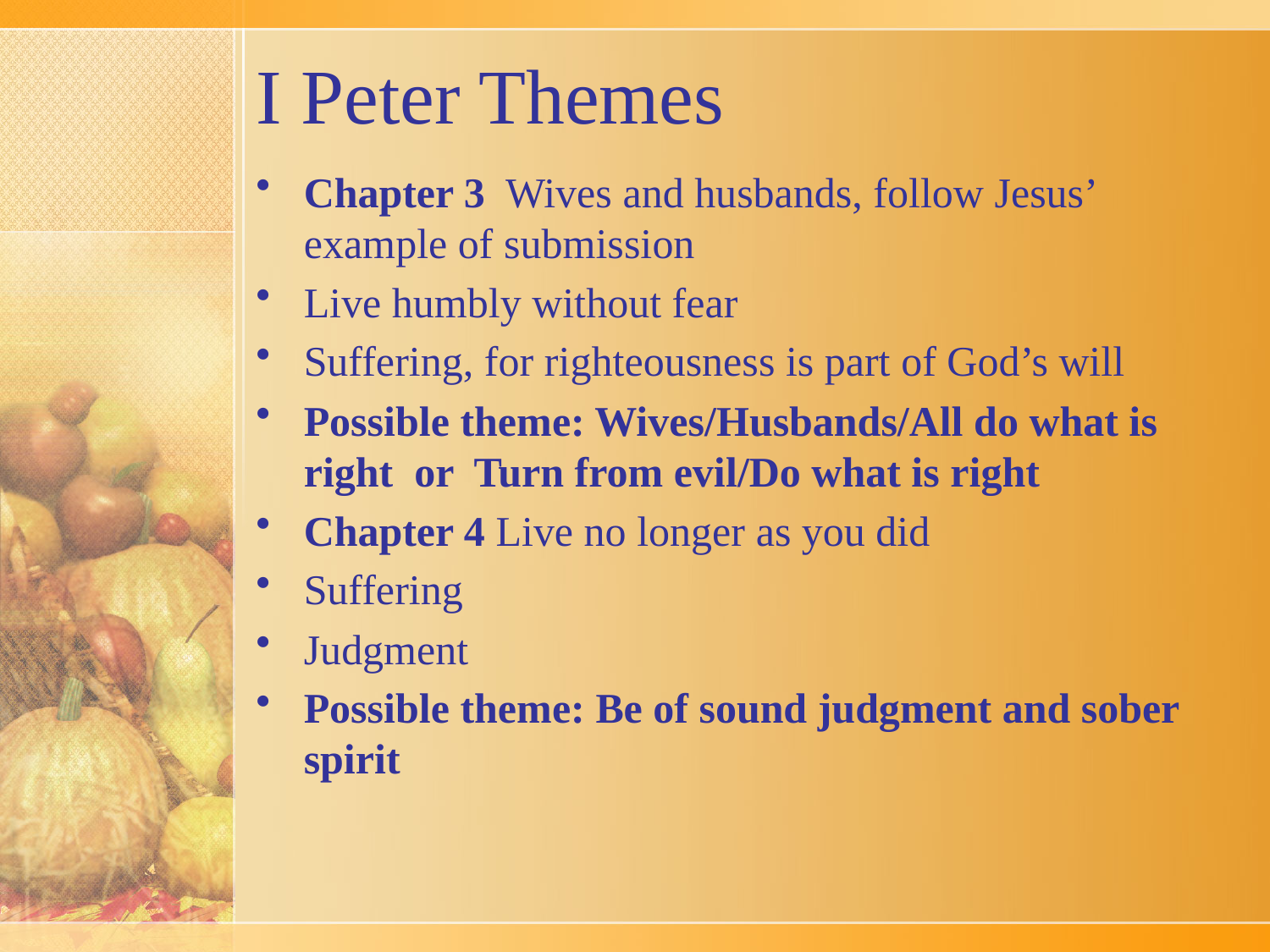

# I Peter Themes
Chapter 3  Wives and husbands, follow Jesus’ example of submission
Live humbly without fear
Suffering, for righteousness is part of God’s will
Possible theme: Wives/Husbands/All do what is right  or  Turn from evil/Do what is right
Chapter 4 Live no longer as you did
Suffering
Judgment
Possible theme: Be of sound judgment and sober spirit